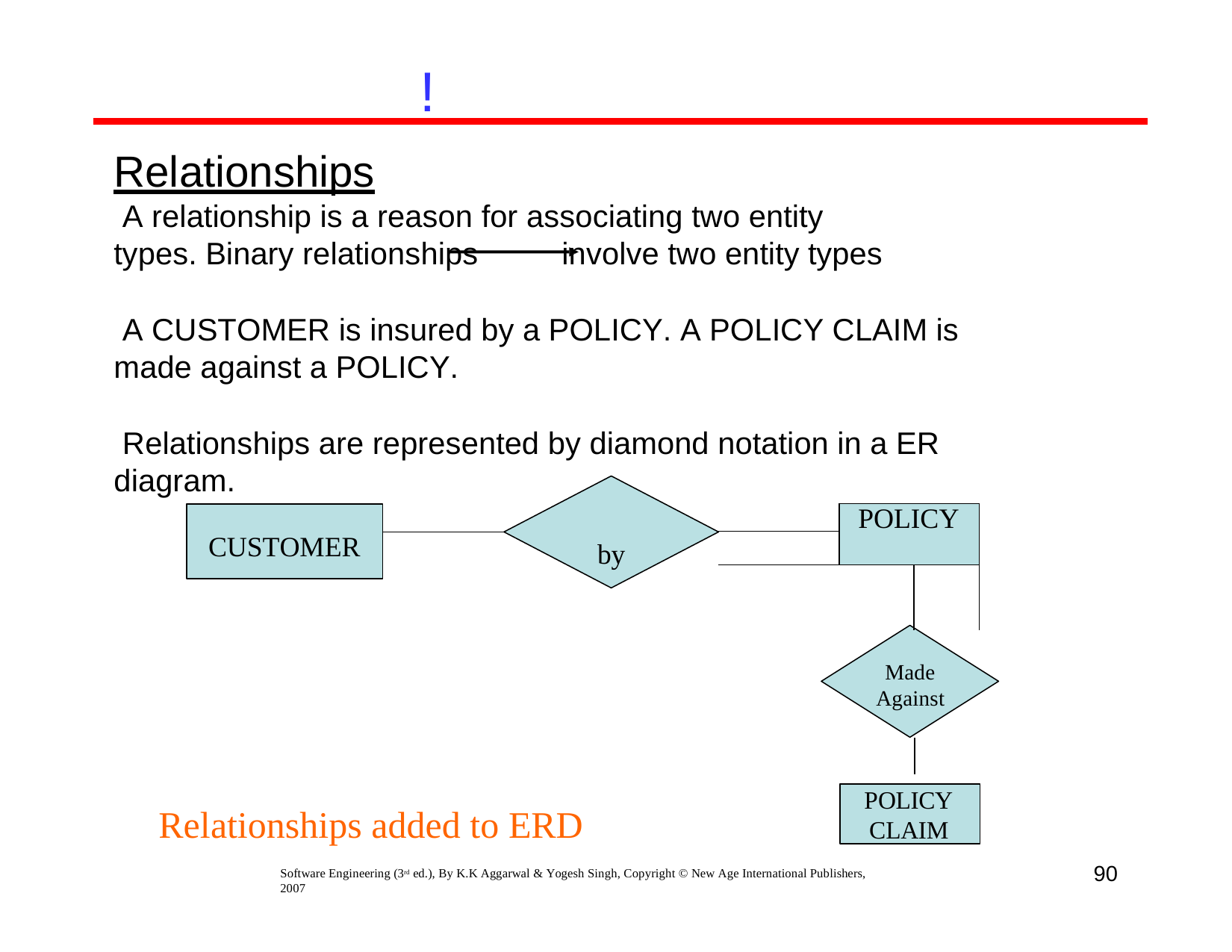

!

Relationships
A relationship is a reason for associating two entity types. Binary relationships	involve two entity types

A CUSTOMER is insured by a POLICY. A POLICY CLAIM is made against a POLICY.

Relationships are represented by diamond notation in a ER diagram.

|  | POLICY |  |
| --- | --- | --- |
|  |  |  |
|  |  |  |

CUSTOMER

by

Made Against

POLICY CLAIM
Relationships added to ERD
90
Software Engineering (3rd  ed.), By K.K Aggarwal & Yogesh Singh, Copyright © New Age International Publishers, 2007